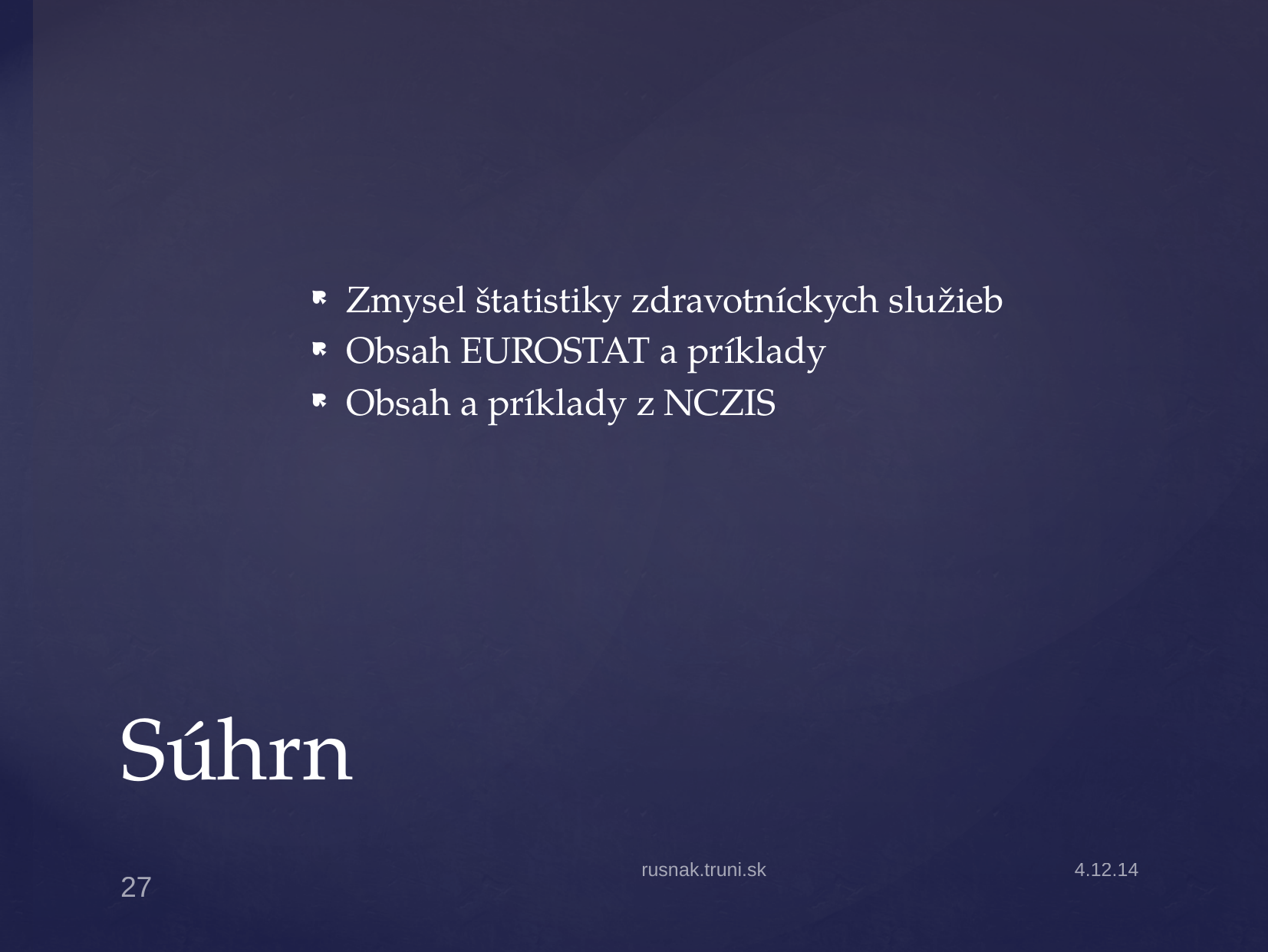

Zmysel štatistiky zdravotníckych služieb
Obsah EUROSTAT a príklady
Obsah a príklady z NCZIS
# Súhrn
rusnak.truni.sk
4.12.14
27